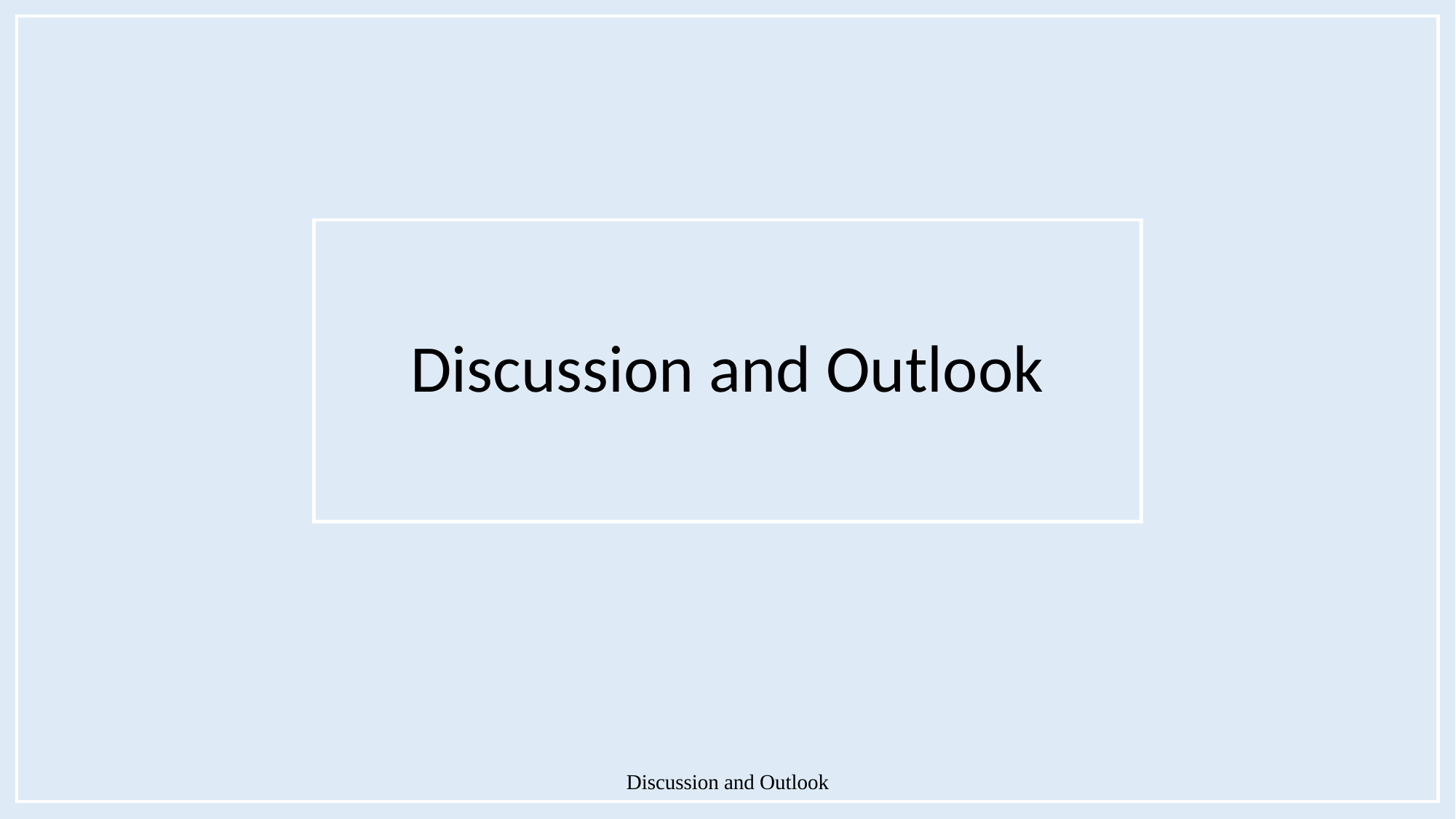

# Discussion and Outlook
Discussion and Outlook